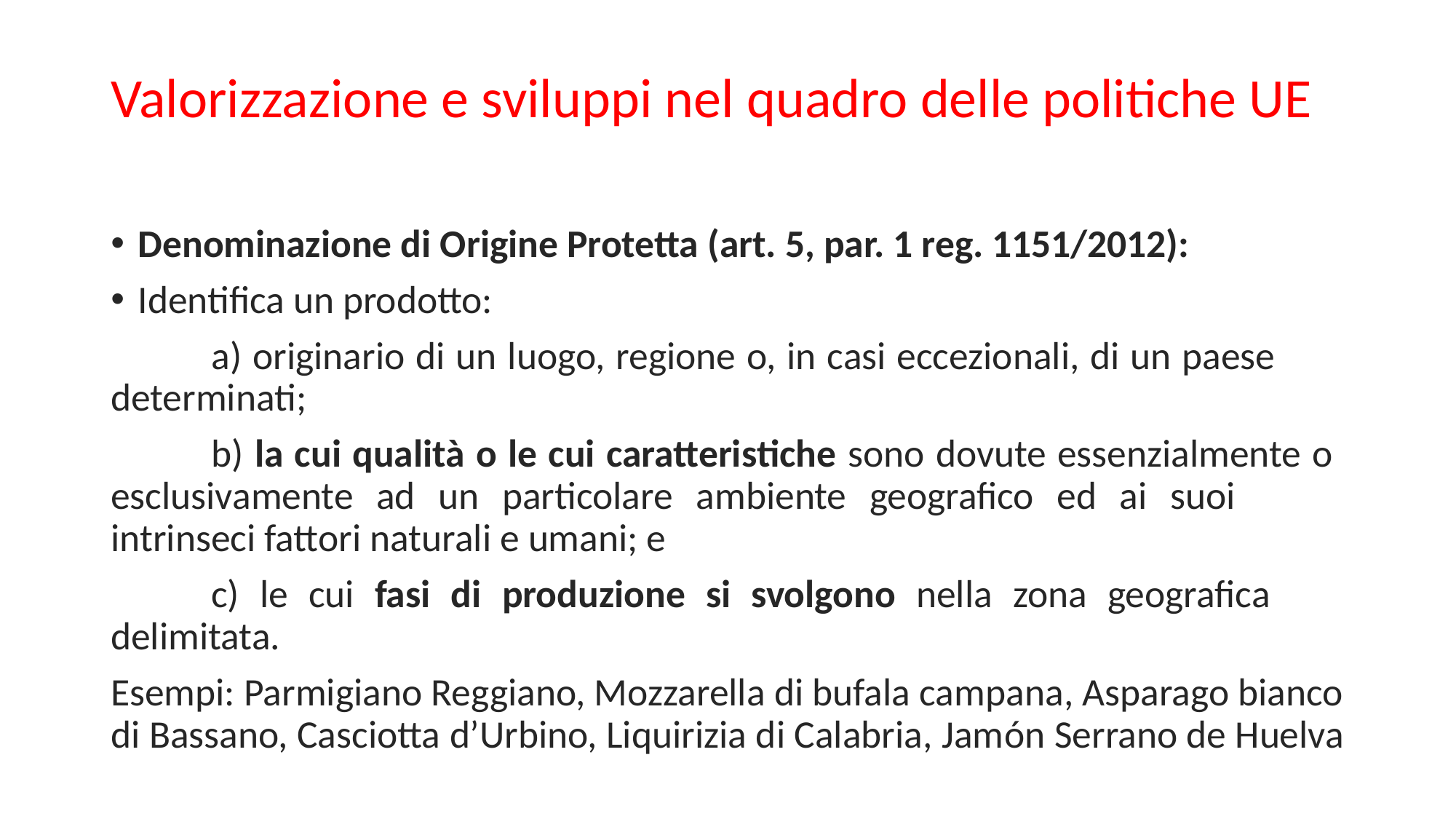

# Valorizzazione e sviluppi nel quadro delle politiche UE
Denominazione di Origine Protetta (art. 5, par. 1 reg. 1151/2012):
Identifica un prodotto:
	a) originario di un luogo, regione o, in casi eccezionali, di un paese 		determinati;
	b) la cui qualità o le cui caratteristiche sono dovute essenzialmente o 	esclusivamente ad un particolare ambiente geografico ed ai suoi 	intrinseci fattori naturali e umani; e
	c) le cui fasi di produzione si svolgono nella zona geografica 	delimitata.
Esempi: Parmigiano Reggiano, Mozzarella di bufala campana, Asparago bianco di Bassano, Casciotta d’Urbino, Liquirizia di Calabria, Jamón Serrano de Huelva